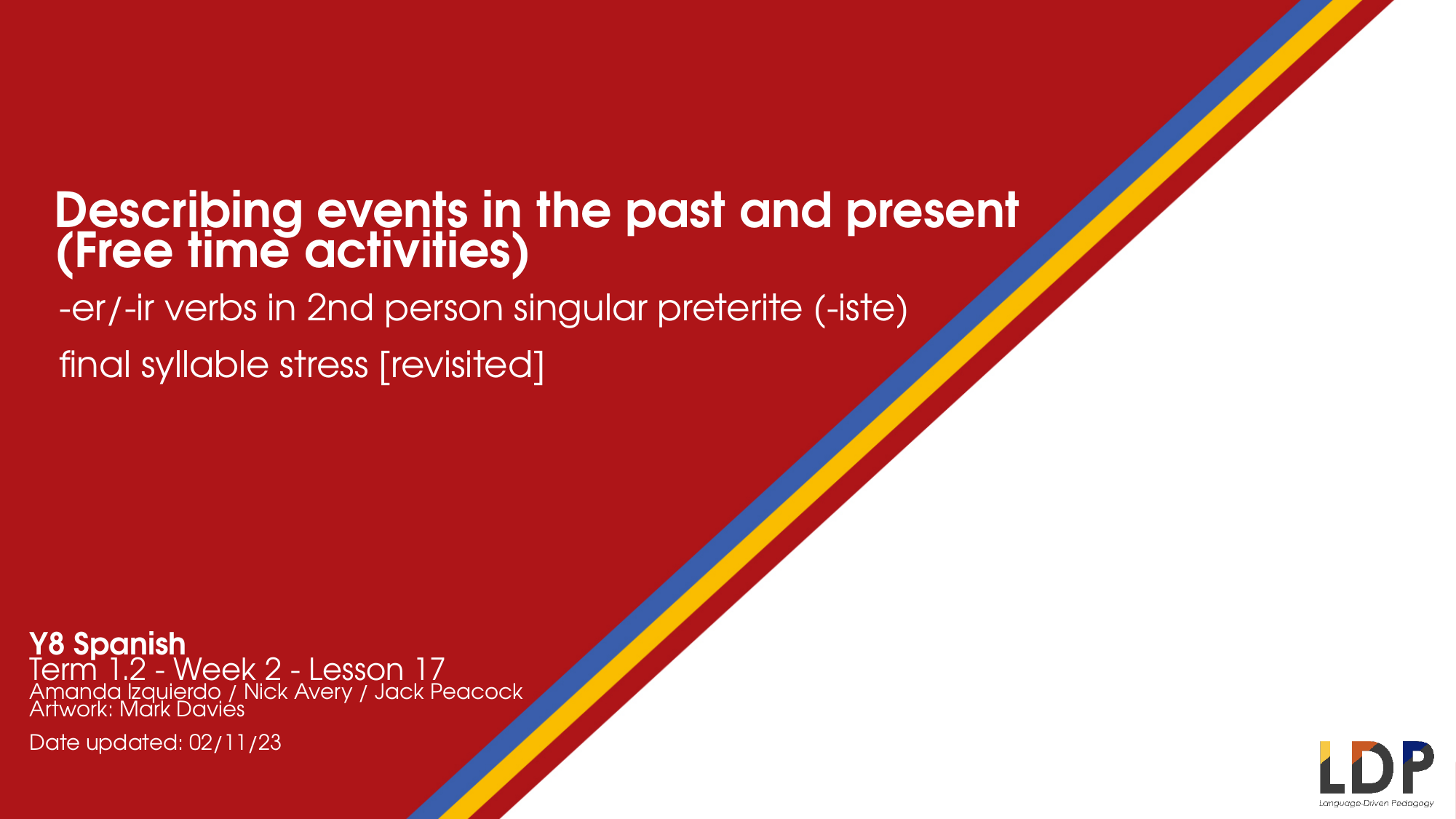

Describing events in the past and present (Free time activities)
-er/-ir verbs in 2nd person singular preterite (-iste)
final syllable stress [revisited]

Y8 Spanish
Term 1.2 - Week 2 - Lesson 17
Amanda Izquierdo / Nick Avery / Jack Peacock
Artwork: Mark Davies
Date updated: 02/11/23